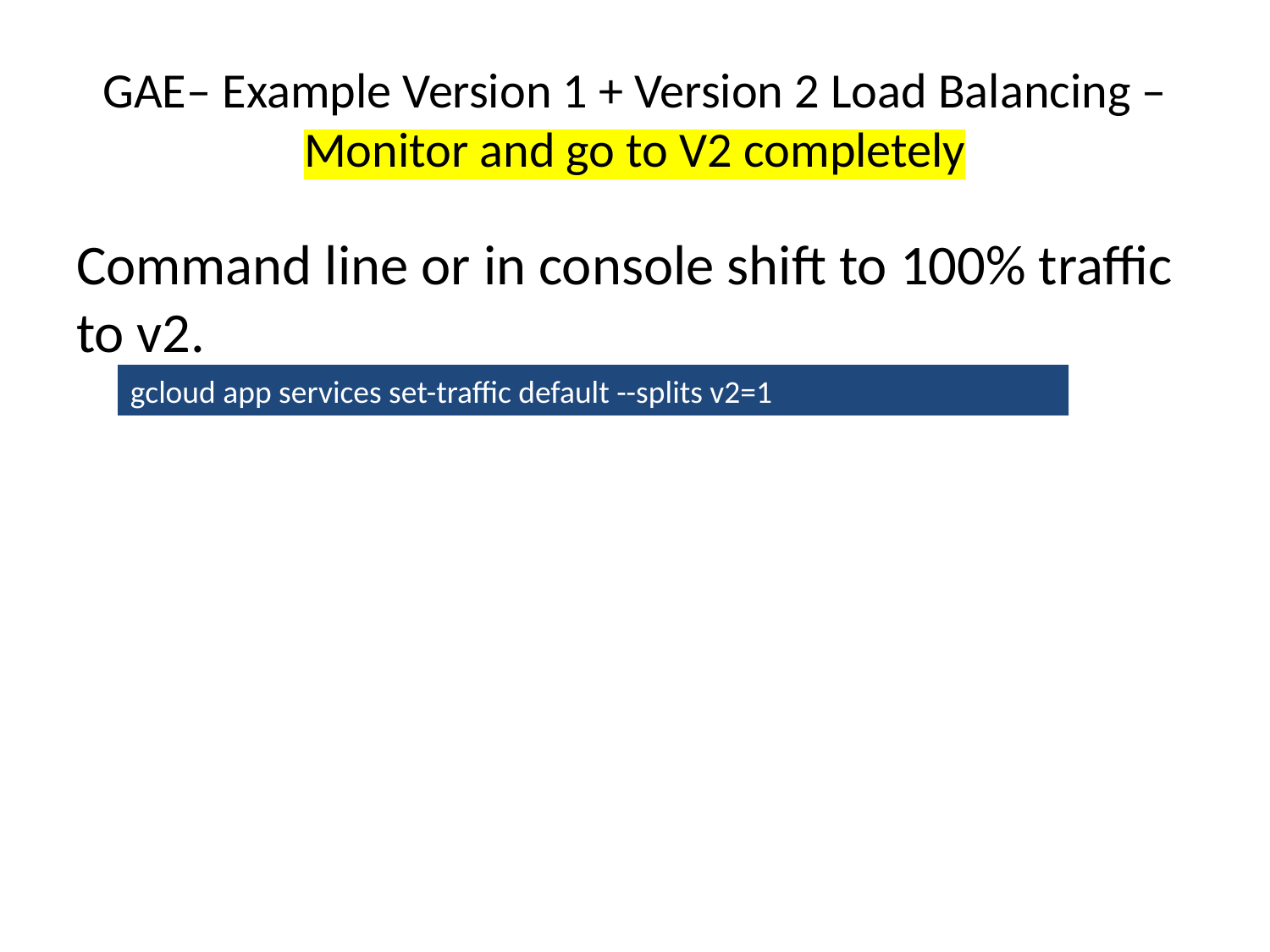

# GAE– Example Version 1 + Version 2 Load Balancing – Monitor and go to V2 completely
Command line or in console shift to 100% traffic to v2.
gcloud app services set-traffic default --splits v2=1